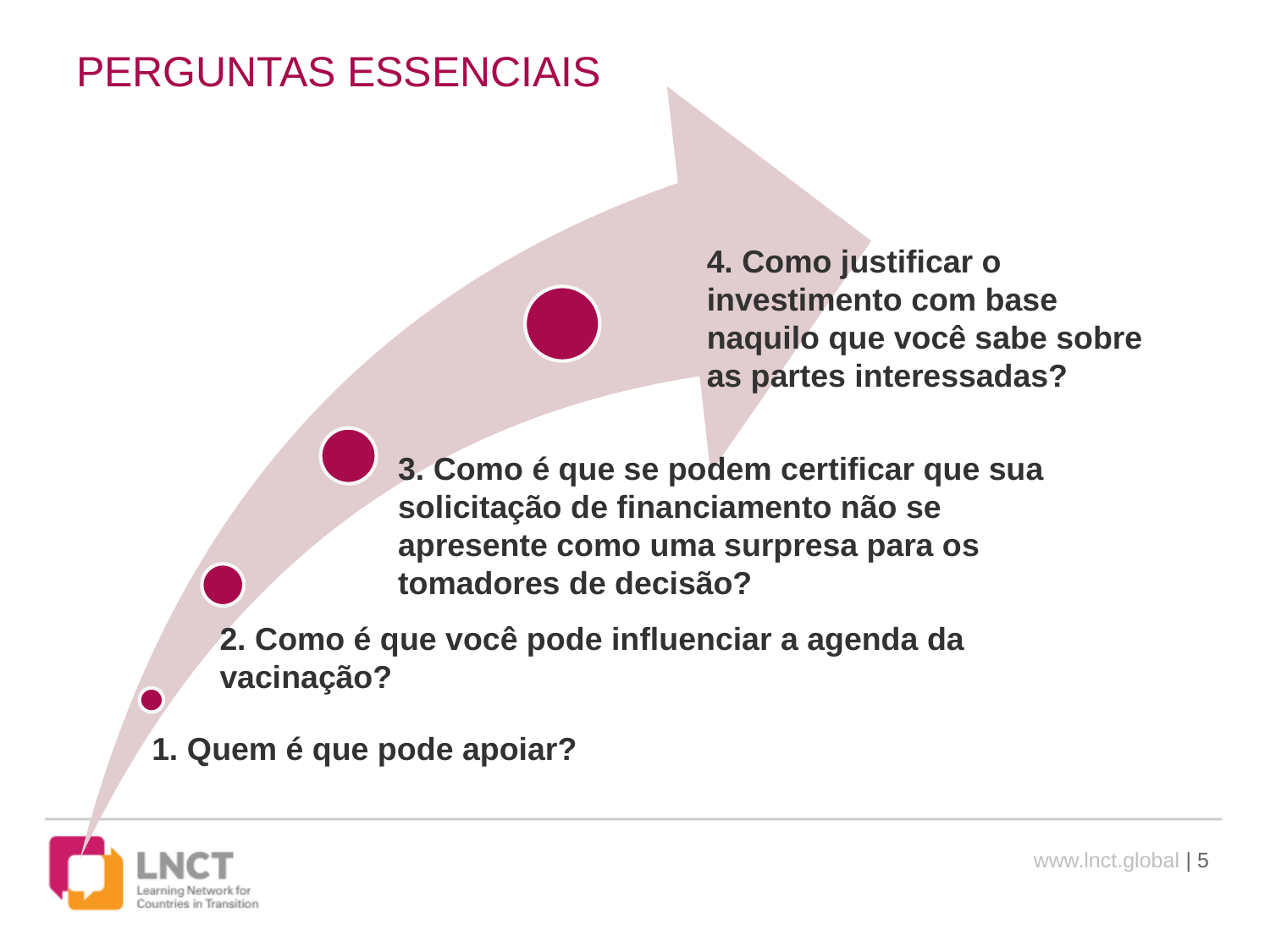

# PERGUNTAS ESSENCIAIS

4. Como justificar o investimento com base naquilo que você sabe sobre as partes interessadas?
3. Como é que se podem certificar que sua solicitação de financiamento não se apresente como uma surpresa para os tomadores de decisão?
2. Como é que você pode influenciar a agenda da vacinação?
1. Quem é que pode apoiar?
www.lnct.global | 5